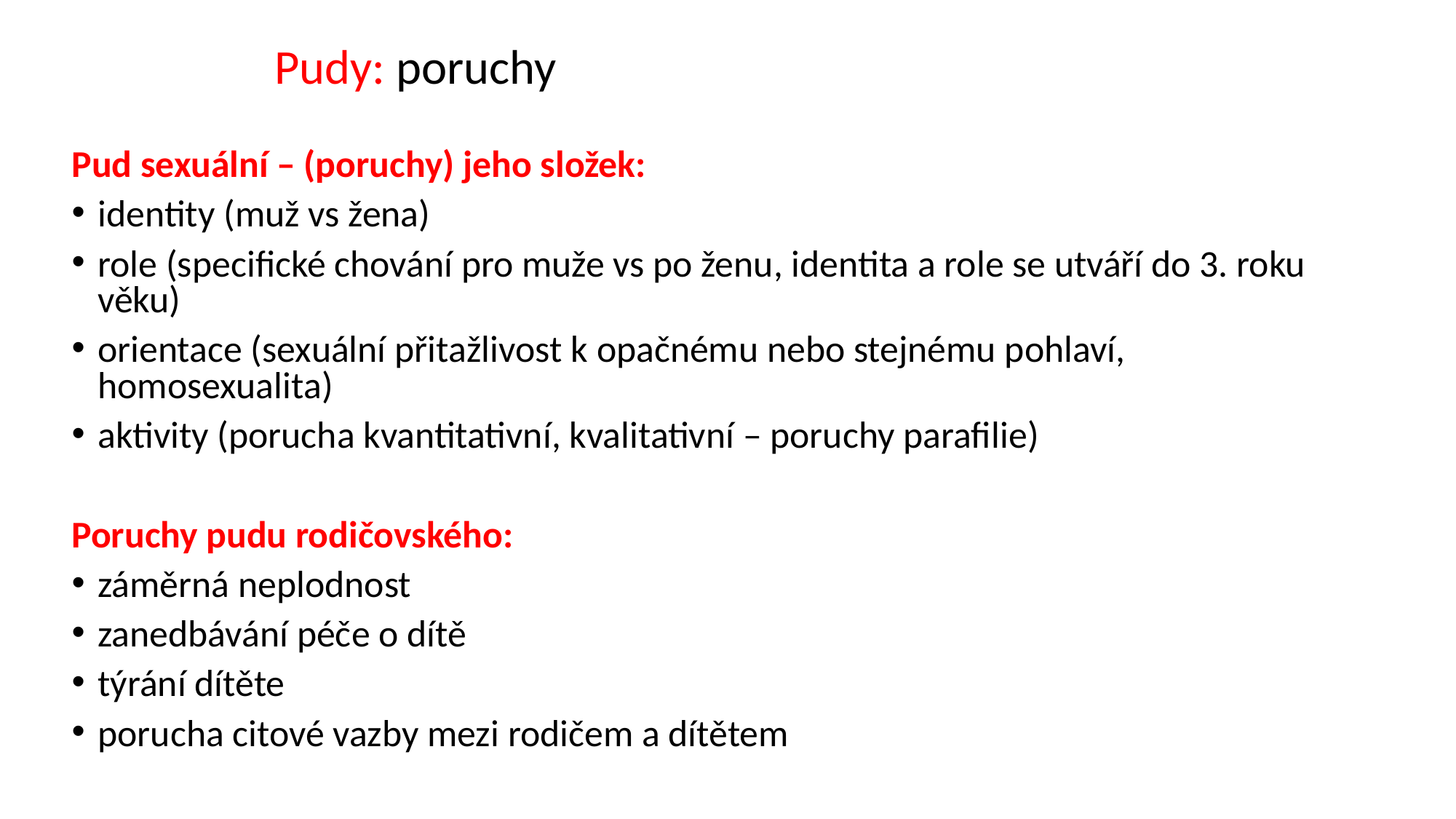

# Pudy: poruchy
Pud sexuální – (poruchy) jeho složek:
identity (muž vs žena)
role (specifické chování pro muže vs po ženu, identita a role se utváří do 3. roku věku)
orientace (sexuální přitažlivost k opačnému nebo stejnému pohlaví, homosexualita)
aktivity (porucha kvantitativní, kvalitativní – poruchy parafilie)

Poruchy pudu rodičovského:
záměrná neplodnost
zanedbávání péče o dítě
týrání dítěte
porucha citové vazby mezi rodičem a dítětem